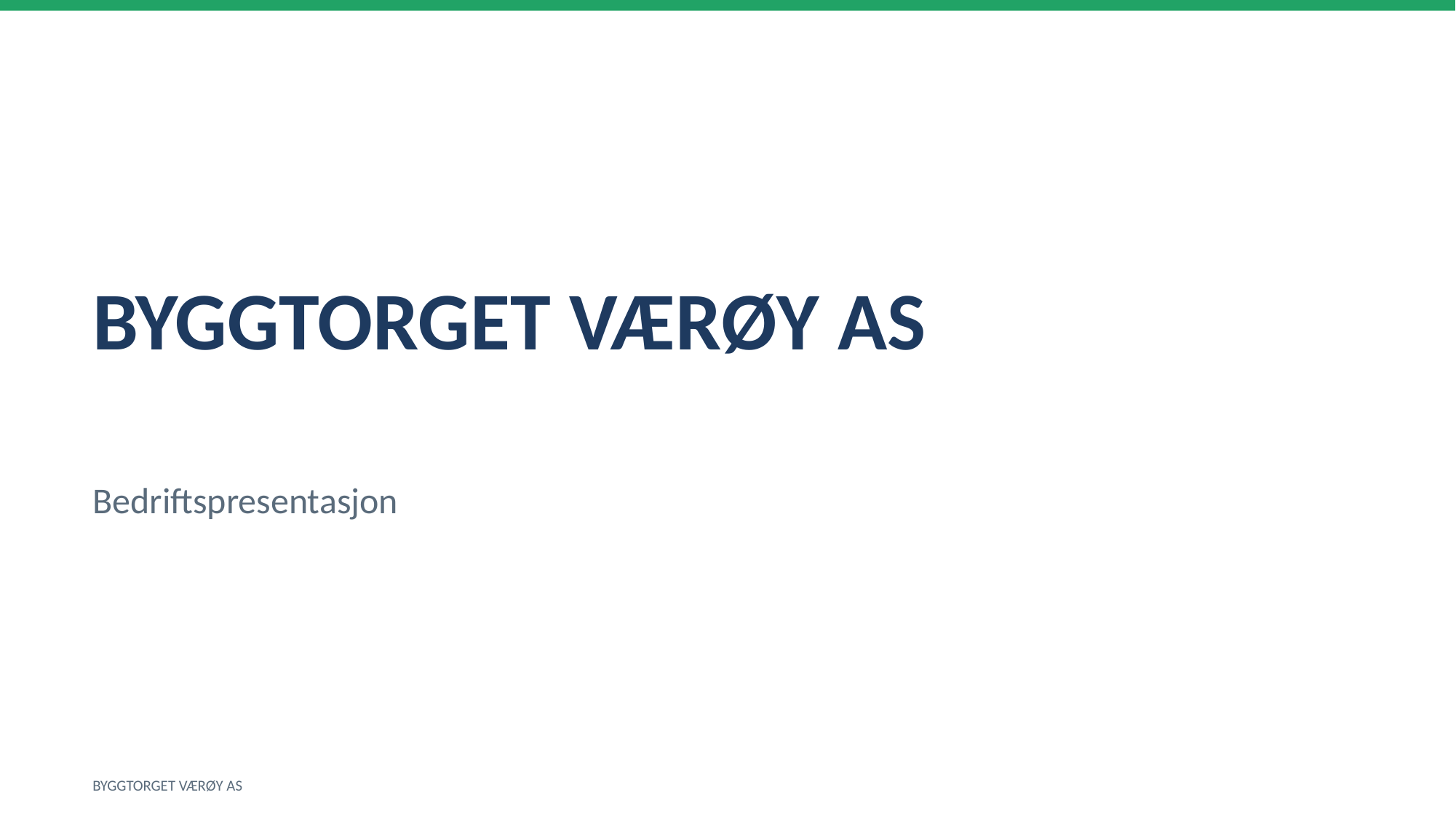

BYGGTORGET VÆRØY AS
Bedriftspresentasjon
BYGGTORGET VÆRØY AS